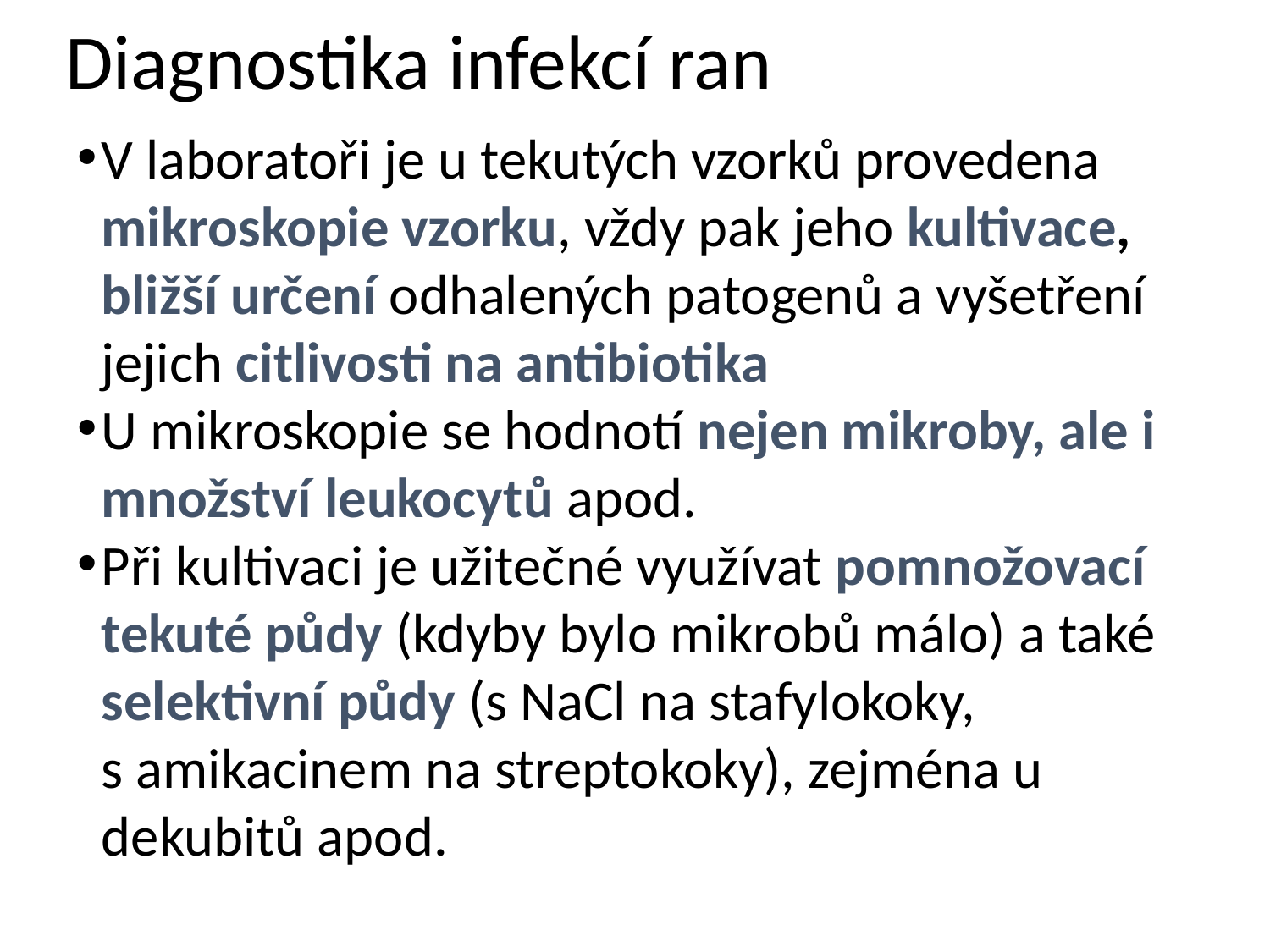

# Diagnostika infekcí ran
V laboratoři je u tekutých vzorků provedena mikroskopie vzorku, vždy pak jeho kultivace, bližší určení odhalených patogenů a vyšetření jejich citlivosti na antibiotika
U mikroskopie se hodnotí nejen mikroby, ale i množství leukocytů apod.
Při kultivaci je užitečné využívat pomnožovací tekuté půdy (kdyby bylo mikrobů málo) a také selektivní půdy (s NaCl na stafylokoky, s amikacinem na streptokoky), zejména u dekubitů apod.